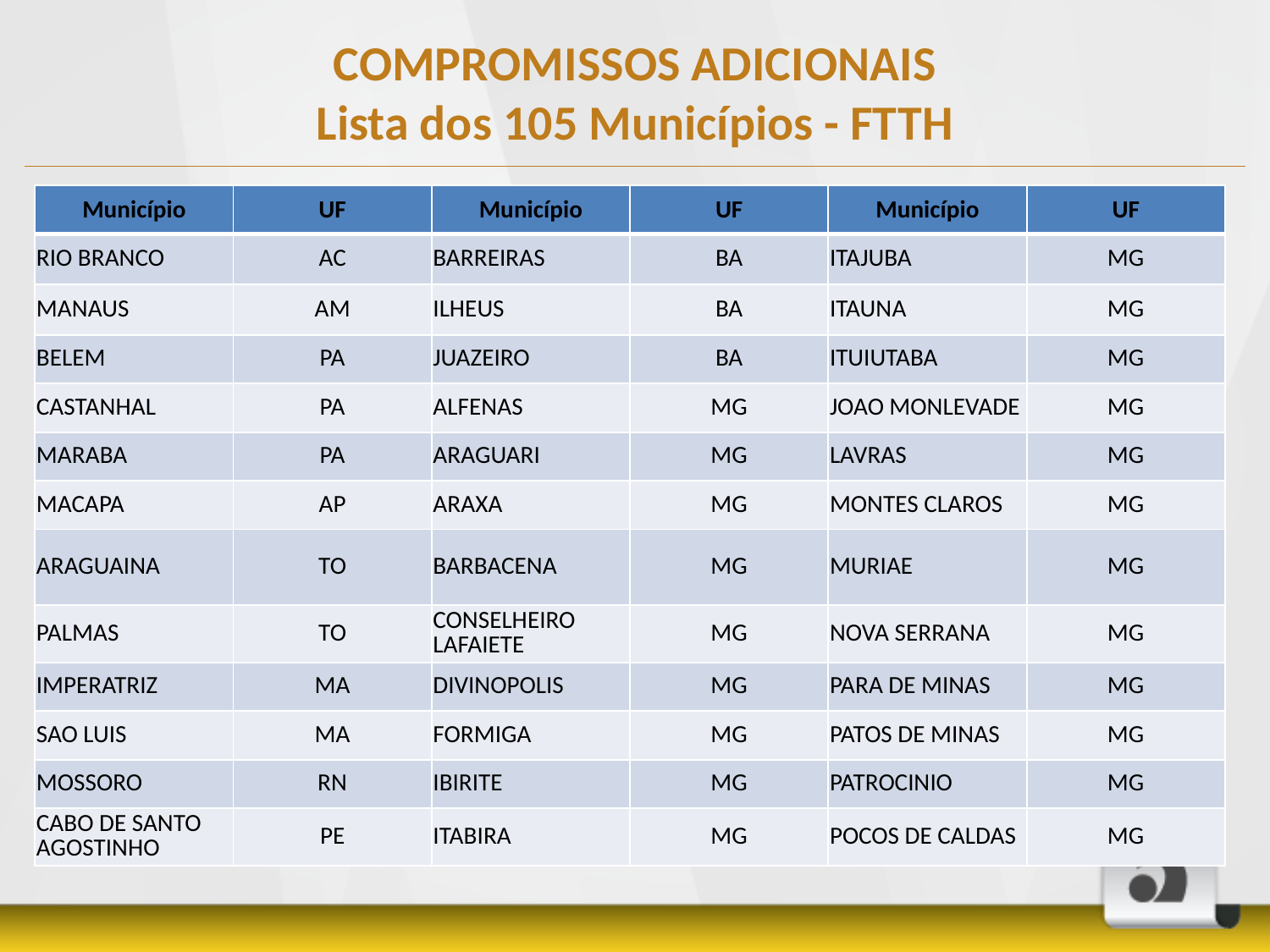

# COMPROMISSOS ADICIONAIS Lista dos 105 Municípios - FTTH
| Município | UF | Município | UF | Município | UF |
| --- | --- | --- | --- | --- | --- |
| RIO BRANCO | AC | BARREIRAS | BA | ITAJUBA | MG |
| MANAUS | AM | ILHEUS | BA | ITAUNA | MG |
| BELEM | PA | JUAZEIRO | BA | ITUIUTABA | MG |
| CASTANHAL | PA | ALFENAS | MG | JOAO MONLEVADE | MG |
| MARABA | PA | ARAGUARI | MG | LAVRAS | MG |
| MACAPA | AP | ARAXA | MG | MONTES CLAROS | MG |
| ARAGUAINA | TO | BARBACENA | MG | MURIAE | MG |
| PALMAS | TO | CONSELHEIRO LAFAIETE | MG | NOVA SERRANA | MG |
| IMPERATRIZ | MA | DIVINOPOLIS | MG | PARA DE MINAS | MG |
| SAO LUIS | MA | FORMIGA | MG | PATOS DE MINAS | MG |
| MOSSORO | RN | IBIRITE | MG | PATROCINIO | MG |
| CABO DE SANTO AGOSTINHO | PE | ITABIRA | MG | POCOS DE CALDAS | MG |